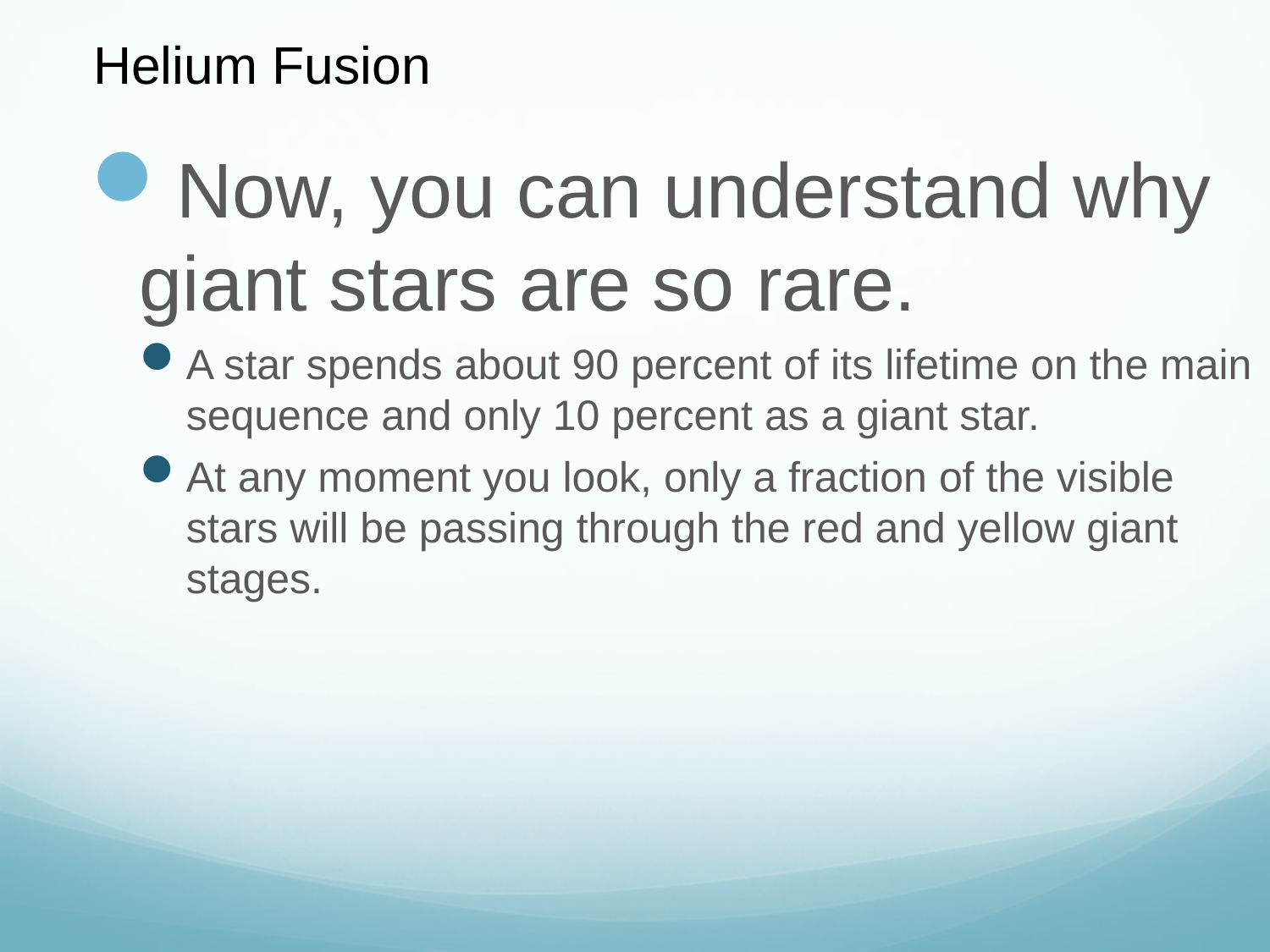

Helium Fusion
Now, you can understand why giant stars are so rare.
A star spends about 90 percent of its lifetime on the main sequence and only 10 percent as a giant star.
At any moment you look, only a fraction of the visible stars will be passing through the red and yellow giant stages.